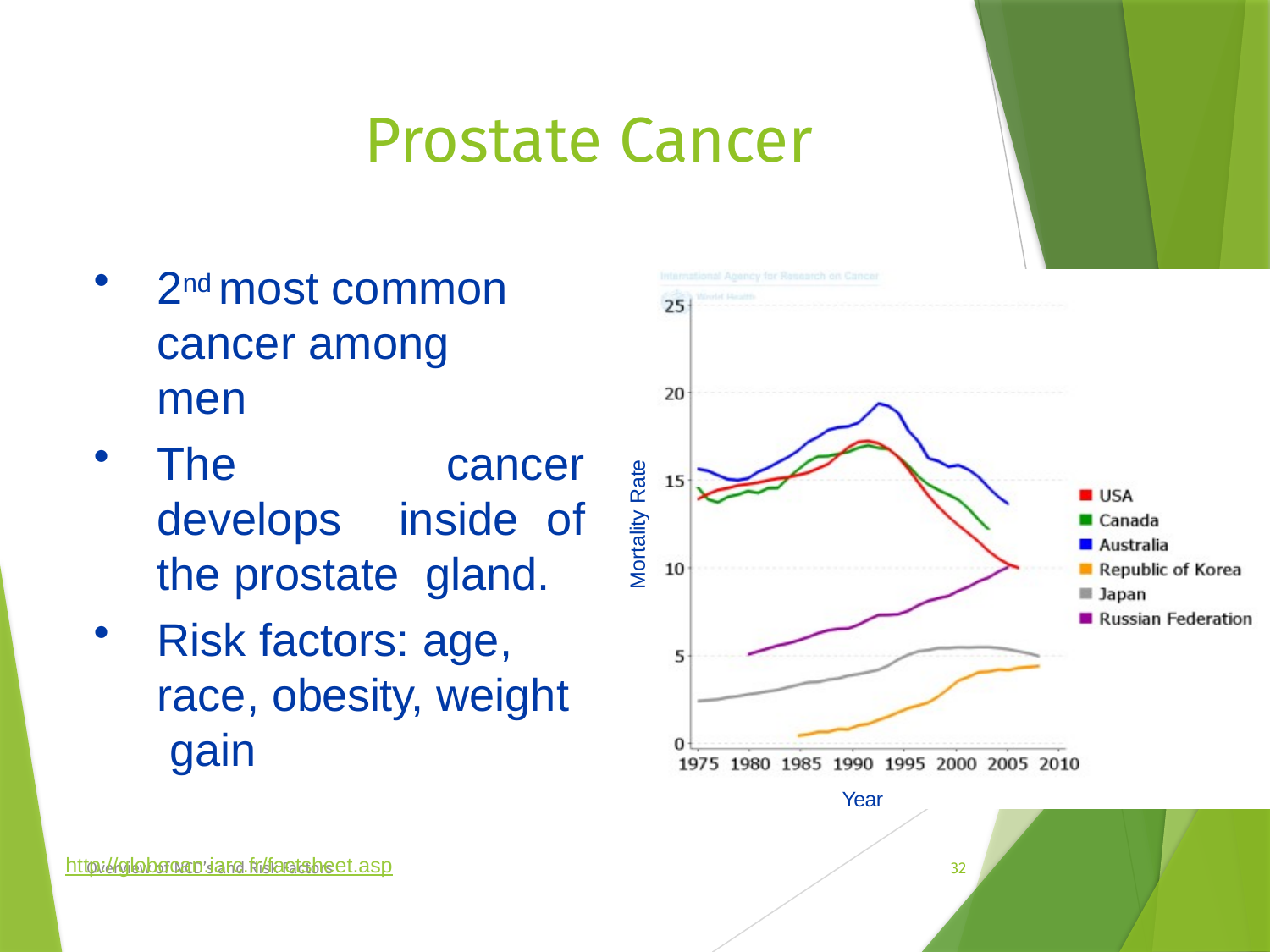

# Prostate Cancer
2nd most common  cancer among men
The cancer develops  inside of the prostate  gland.
Risk factors: age,  race, obesity, weight  gain

Mortality Rate
Year
Overview of NCD’s and Risk Factors
32
http://globocan.iarc.fr/factsheet.asp